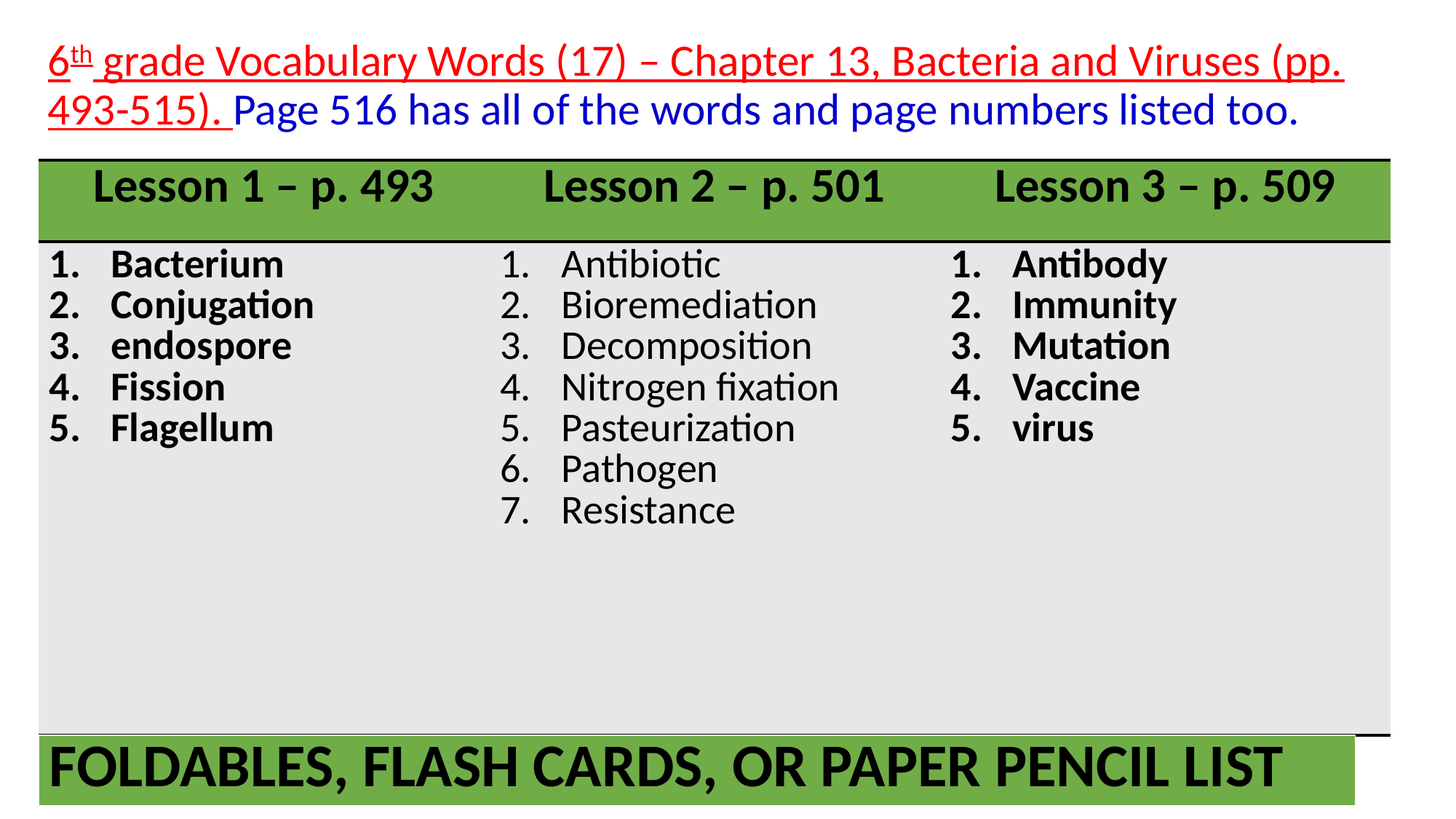

# 6th grade Vocabulary Words (17) – Chapter 13, Bacteria and Viruses (pp. 493-515). Page 516 has all of the words and page numbers listed too.
| Lesson 1 – p. 493 | Lesson 2 – p. 501 | Lesson 3 – p. 509 |
| --- | --- | --- |
| Bacterium Conjugation endospore Fission Flagellum | Antibiotic Bioremediation Decomposition Nitrogen fixation Pasteurization Pathogen Resistance | Antibody Immunity Mutation Vaccine virus |
| FOLDABLES, FLASH CARDS, OR PAPER PENCIL LIST |
| --- |